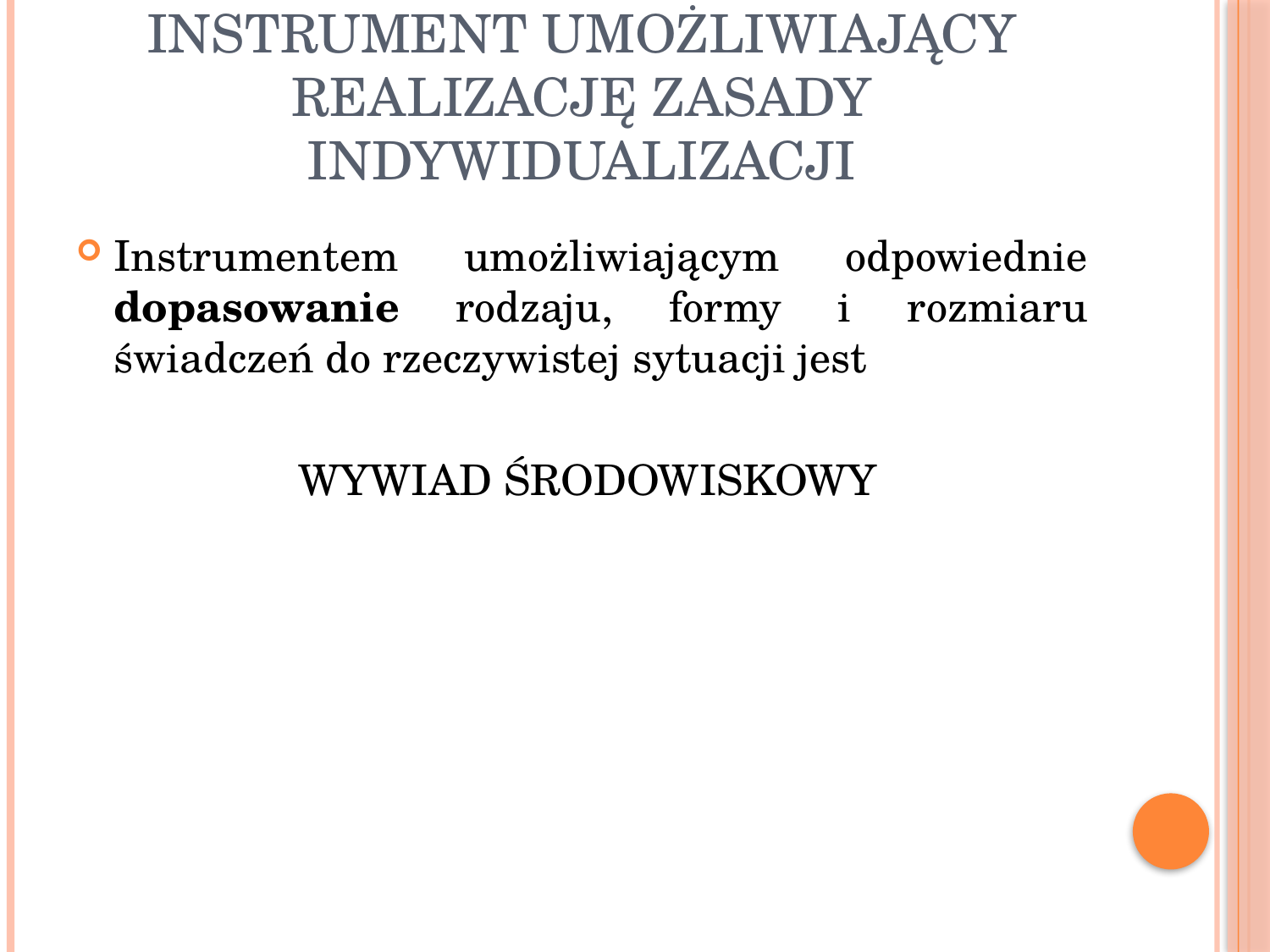

# Instrument umożliwiający realizację zasady indywidualizacji
Instrumentem umożliwiającym odpowiednie dopasowanie rodzaju, formy i rozmiaru świadczeń do rzeczywistej sytuacji jest

 WYWIAD ŚRODOWISKOWY